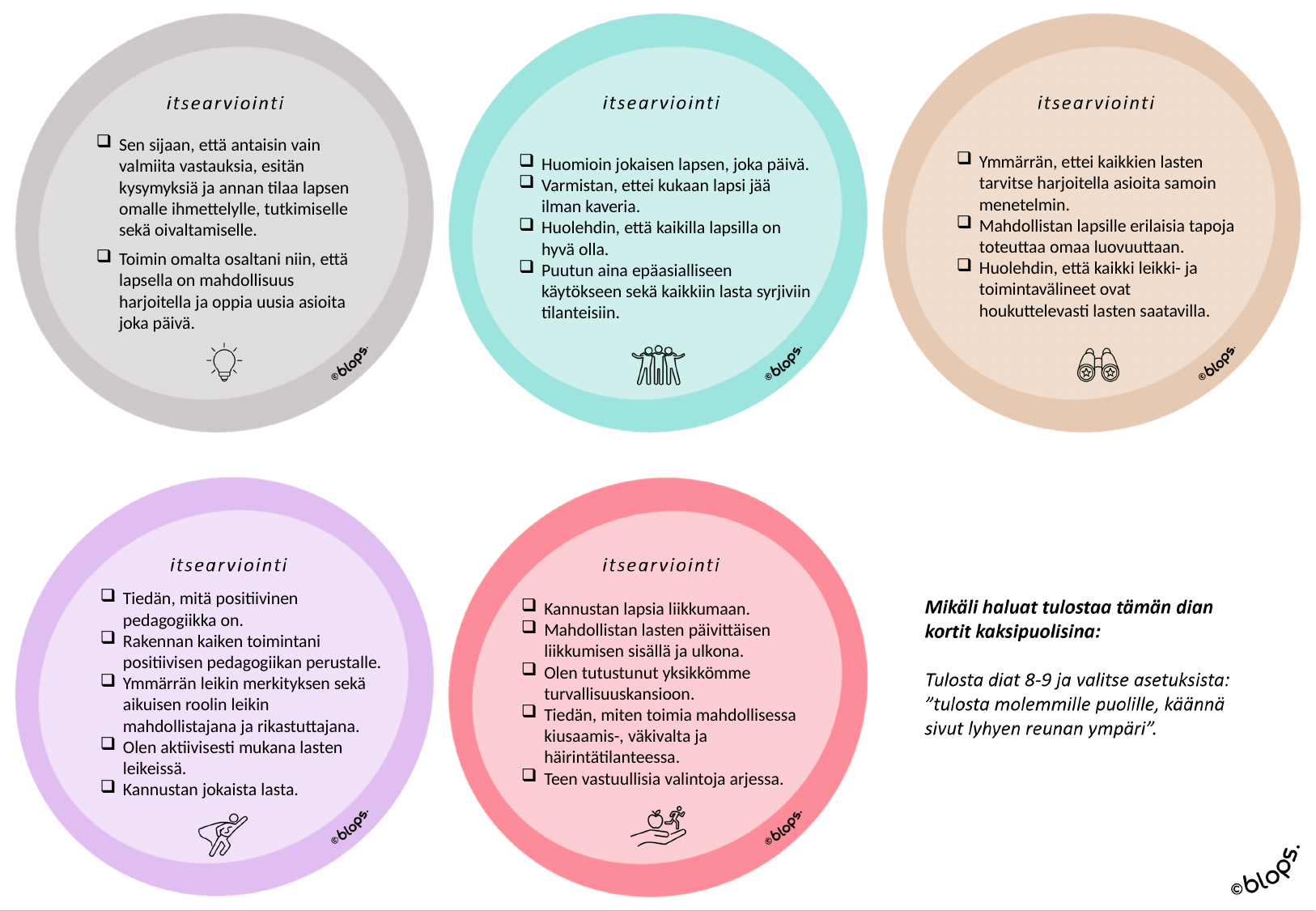

Sen sijaan, että antaisin vain valmiita vastauksia, esitän kysymyksiä ja annan tilaa lapsen omalle ihmettelylle, tutkimiselle sekä oivaltamiselle.

Toimin omalta osaltani niin, että lapsella on mahdollisuus harjoitella ja oppia uusia asioita joka päivä.
Ymmärrän, ettei kaikkien lasten tarvitse harjoitella asioita samoin menetelmin.
Mahdollistan lapsille erilaisia tapoja toteuttaa omaa luovuuttaan.
Huolehdin, että kaikki leikki- ja toimintavälineet ovat houkuttelevasti lasten saatavilla.
Huomioin jokaisen lapsen, joka päivä.
Varmistan, ettei kukaan lapsi jää ilman kaveria.
Huolehdin, että kaikilla lapsilla on hyvä olla.
Puutun aina epäasialliseen käytökseen sekä kaikkiin lasta syrjiviin tilanteisiin.
Tiedän, mitä positiivinen pedagogiikka on.
Rakennan kaiken toimintani positiivisen pedagogiikan perustalle.
Ymmärrän leikin merkityksen sekä aikuisen roolin leikin mahdollistajana ja rikastuttajana.
Olen aktiivisesti mukana lasten leikeissä.
Kannustan jokaista lasta.
Kannustan lapsia liikkumaan.
Mahdollistan lasten päivittäisen liikkumisen sisällä ja ulkona.
Olen tutustunut yksikkömme turvallisuuskansioon.
Tiedän, miten toimia mahdollisessa kiusaamis-, väkivalta ja häirintätilanteessa.
Teen vastuullisia valintoja arjessa.